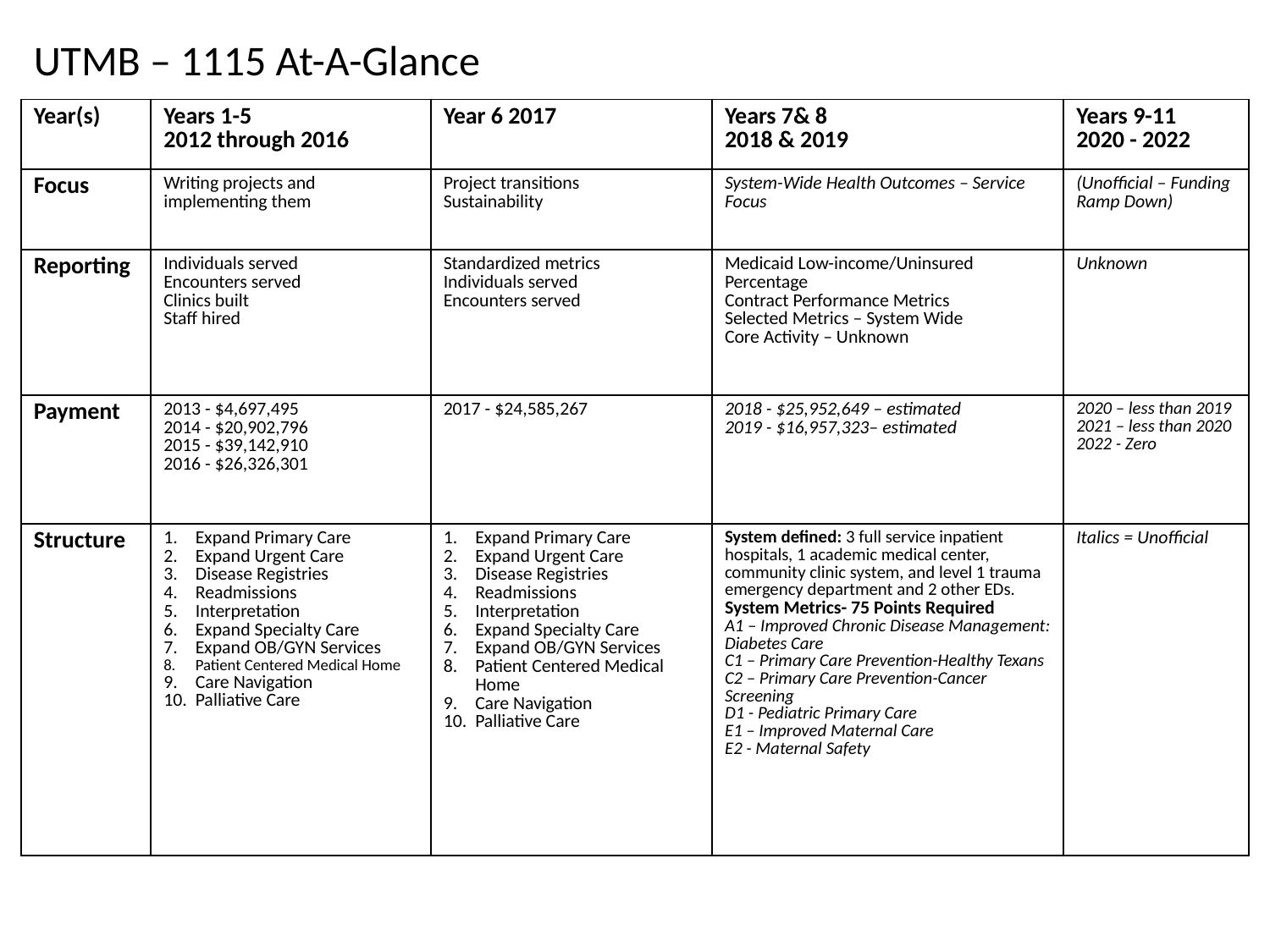

UTMB – 1115 At-A-Glance
| Year(s) | Years 1-5 2012 through 2016 | Year 6 2017 | Years 7& 8 2018 & 2019 | Years 9-11 2020 - 2022 |
| --- | --- | --- | --- | --- |
| Focus | Writing projects and implementing them | Project transitions Sustainability | System-Wide Health Outcomes – Service Focus | (Unofficial – Funding Ramp Down) |
| Reporting | Individuals served Encounters served Clinics built Staff hired | Standardized metrics Individuals served Encounters served | Medicaid Low-income/Uninsured Percentage Contract Performance Metrics Selected Metrics – System Wide Core Activity – Unknown | Unknown |
| Payment | 2013 - $4,697,495 2014 - $20,902,796 2015 - $39,142,910 2016 - $26,326,301 | 2017 - $24,585,267 | 2018 - $25,952,649 – estimated 2019 - $16,957,323– estimated | 2020 – less than 2019 2021 – less than 2020 2022 - Zero |
| Structure | Expand Primary Care Expand Urgent Care Disease Registries Readmissions Interpretation Expand Specialty Care Expand OB/GYN Services Patient Centered Medical Home Care Navigation Palliative Care | Expand Primary Care Expand Urgent Care Disease Registries Readmissions Interpretation Expand Specialty Care Expand OB/GYN Services Patient Centered Medical Home Care Navigation Palliative Care | System defined: 3 full service inpatient hospitals, 1 academic medical center, community clinic system, and level 1 trauma emergency department and 2 other EDs. System Metrics- 75 Points Required A1 – Improved Chronic Disease Management: Diabetes Care C1 – Primary Care Prevention-Healthy Texans C2 – Primary Care Prevention-Cancer Screening D1 - Pediatric Primary Care E1 – Improved Maternal Care E2 - Maternal Safety | Italics = Unofficial |